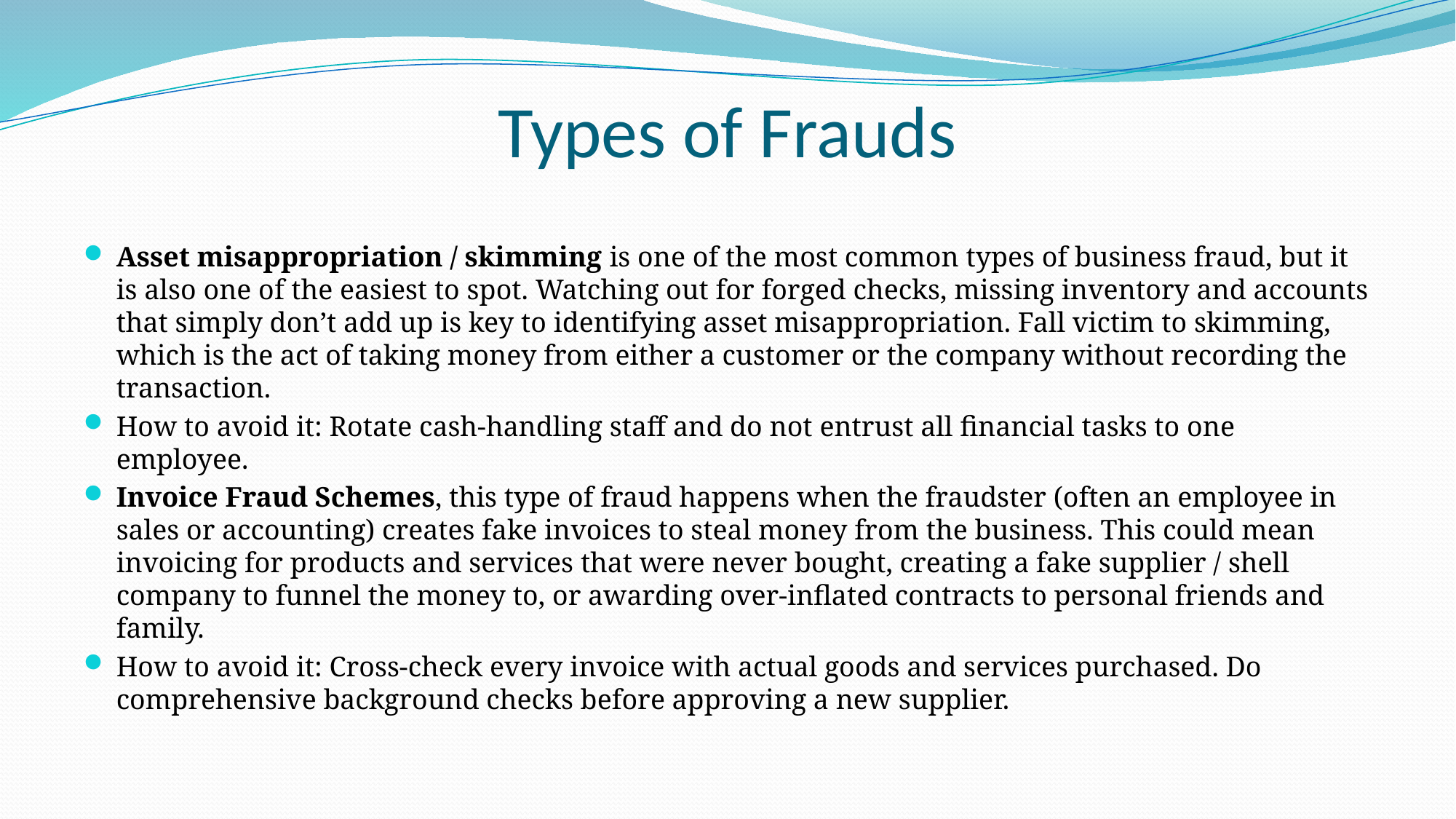

# Types of Frauds

Asset misappropriation / skimming is one of the most common types of business fraud, but it is also one of the easiest to spot. Watching out for forged checks, missing inventory and accounts that simply don’t add up is key to identifying asset misappropriation. Fall victim to skimming, which is the act of taking money from either a customer or the company without recording the transaction.
How to avoid it: Rotate cash-handling staff and do not entrust all financial tasks to one employee.
Invoice Fraud Schemes, this type of fraud happens when the fraudster (often an employee in sales or accounting) creates fake invoices to steal money from the business. This could mean invoicing for products and services that were never bought, creating a fake supplier / shell company to funnel the money to, or awarding over-inflated contracts to personal friends and family.
How to avoid it: Cross-check every invoice with actual goods and services purchased. Do comprehensive background checks before approving a new supplier.